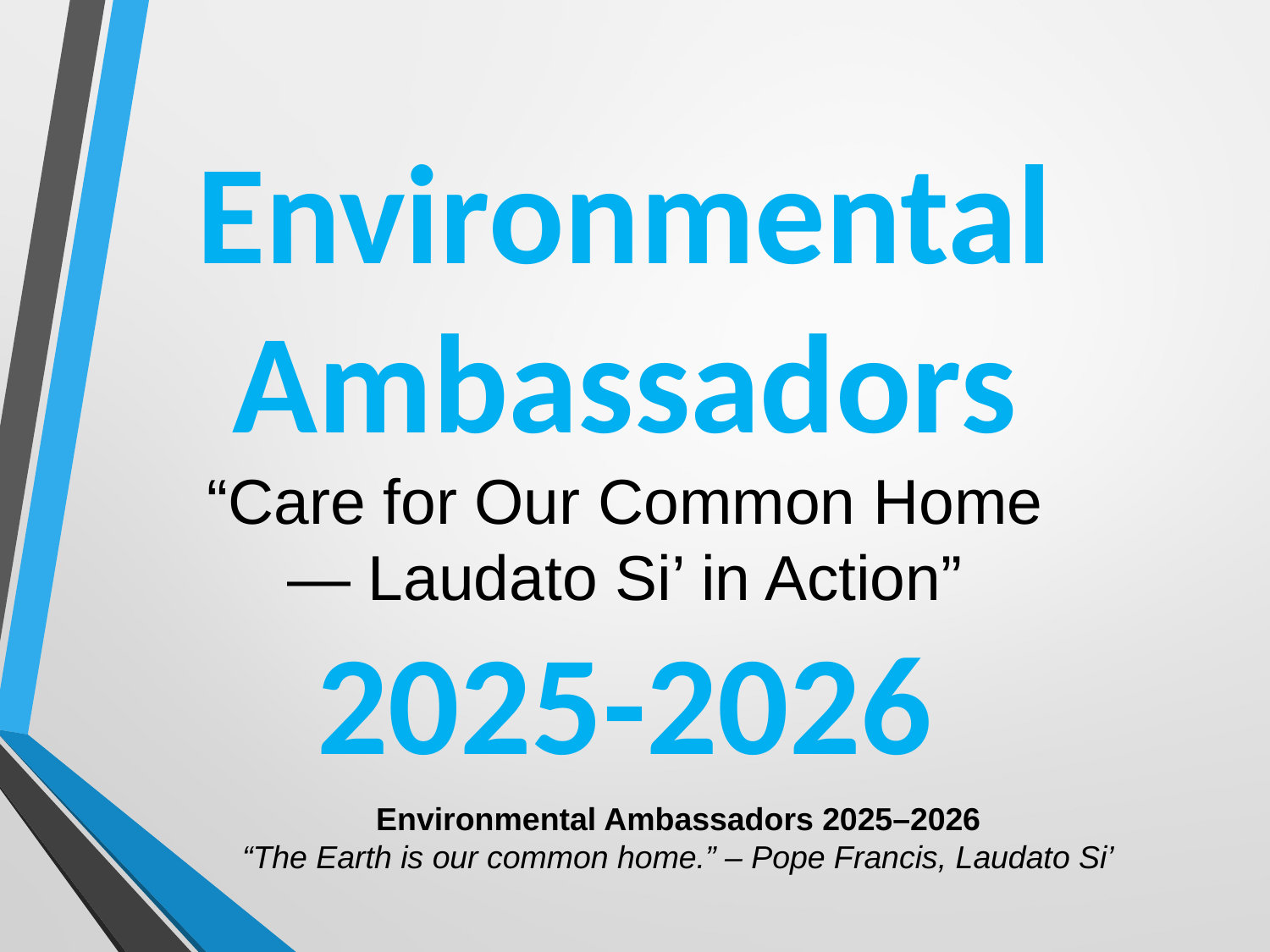

Environmental Ambassadors
“Care for Our Common Home — Laudato Si’ in Action”
2025-2026

Environmental Ambassadors 2025–2026
“The Earth is our common home.” – Pope Francis, Laudato Si’